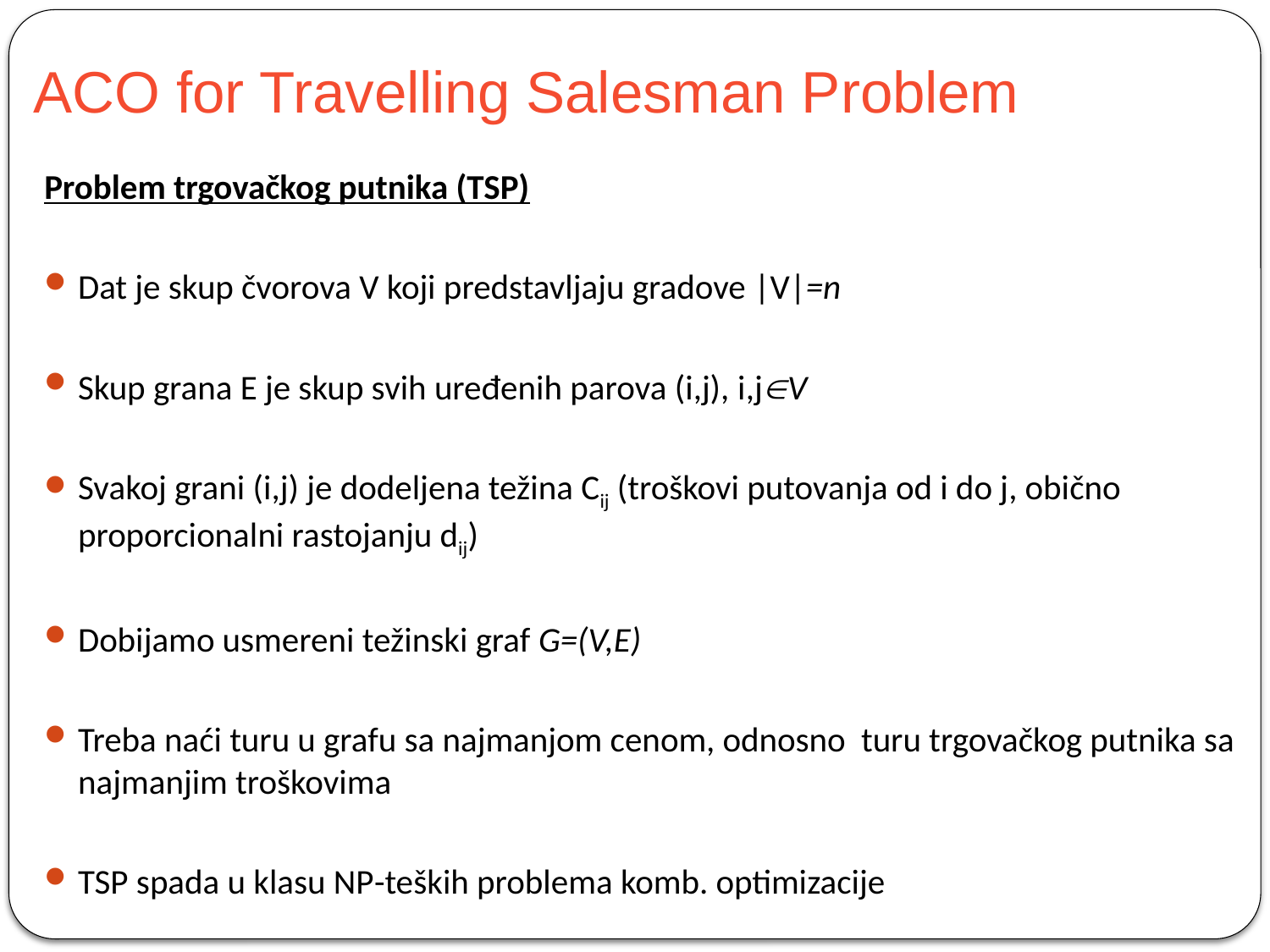

# ACO for Travelling Salesman Problem
Problem trgovačkog putnika (TSP)

Dat je skup čvorova V koji predstavljaju gradove |V|=n

Skup grana E je skup svih uređenih parova (i,j), i,j∈V

Svakoj grani (i,j) je dodeljena težina Cij (troškovi putovanja od i do j, obično proporcionalni rastojanju dij)

Dobijamo usmereni težinski graf G=(V,E)

Treba naći turu u grafu sa najmanjom cenom, odnosno  turu trgovačkog putnika sa najmanjim troškovima

TSP spada u klasu NP-teških problema komb. optimizacije